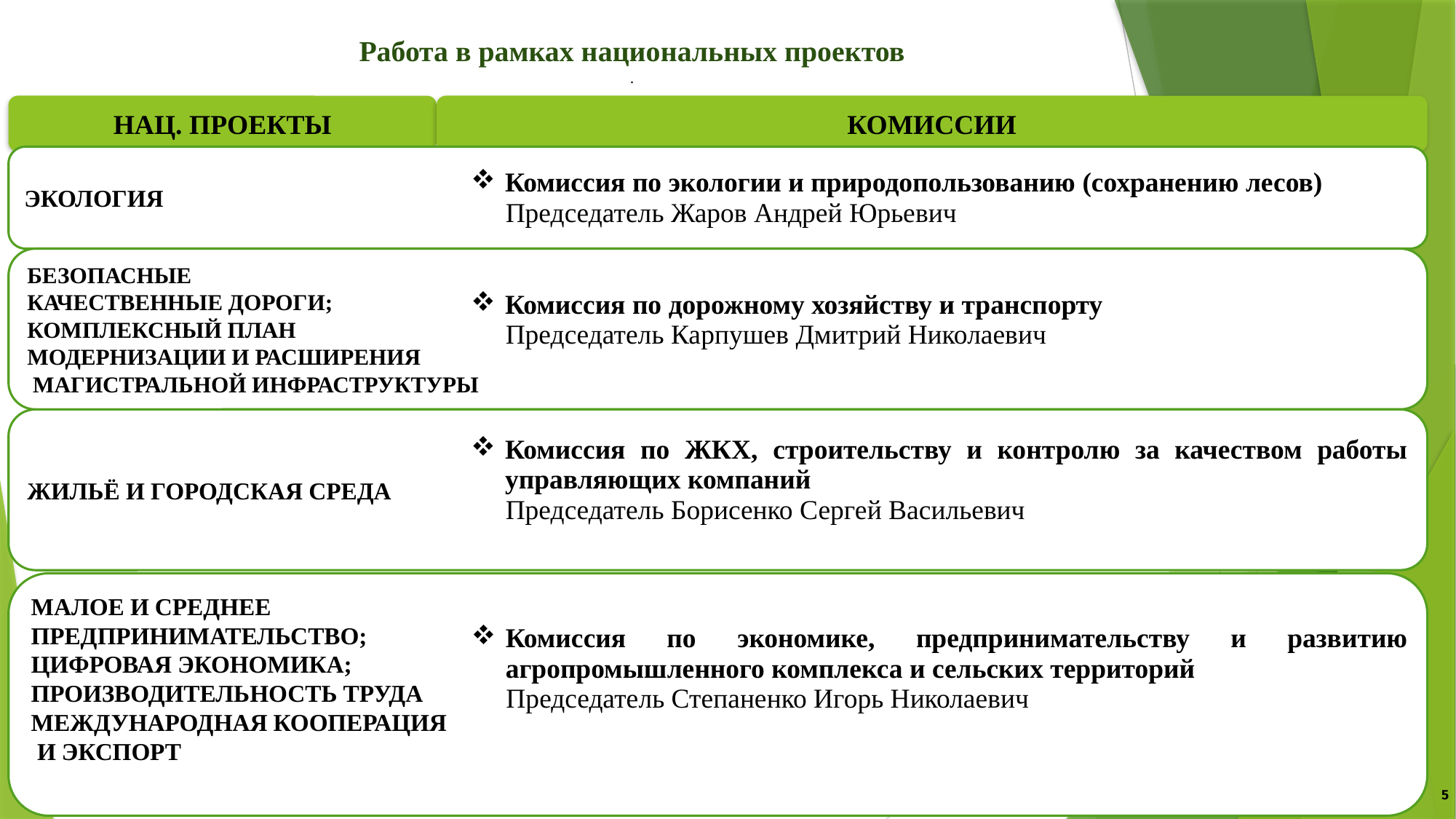

Работа в рамках национальных проектов
.
НАЦ. ПРОЕКТЫ
КОМИССИИ
ЭКОЛОГИЯ
| Комиссия по экологии и природопользованию (сохранению лесов) Председатель Жаров Андрей Юрьевич |
| --- |
БЕЗОПАСНЫЕ
КАЧЕСТВЕННЫЕ ДОРОГИ;
КОМПЛЕКСНЫЙ ПЛАН
МОДЕРНИЗАЦИИ И РАСШИРЕНИЯ
 МАГИСТРАЛЬНОЙ ИНФРАСТРУКТУРЫ
| Комиссия по дорожному хозяйству и транспорту Председатель Карпушев Дмитрий Николаевич |
| --- |
ЖИЛЬЁ И ГОРОДСКАЯ СРЕДА
| Комиссия по ЖКХ, строительству и контролю за качеством работы управляющих компаний Председатель Борисенко Сергей Васильевич |
| --- |
МАЛОЕ И СРЕДНЕЕ
ПРЕДПРИНИМАТЕЛЬСТВО;
ЦИФРОВАЯ ЭКОНОМИКА;
ПРОИЗВОДИТЕЛЬ­НОСТЬ ТРУДА
МЕЖДУНАРОДНАЯ КООПЕРАЦИЯ
 И ЭКСПОРТ

| Комиссия по экономике, предпринимательству и развитию агропромышленного комплекса и сельских территорий Председатель Степаненко Игорь Николаевич |
| --- |
5